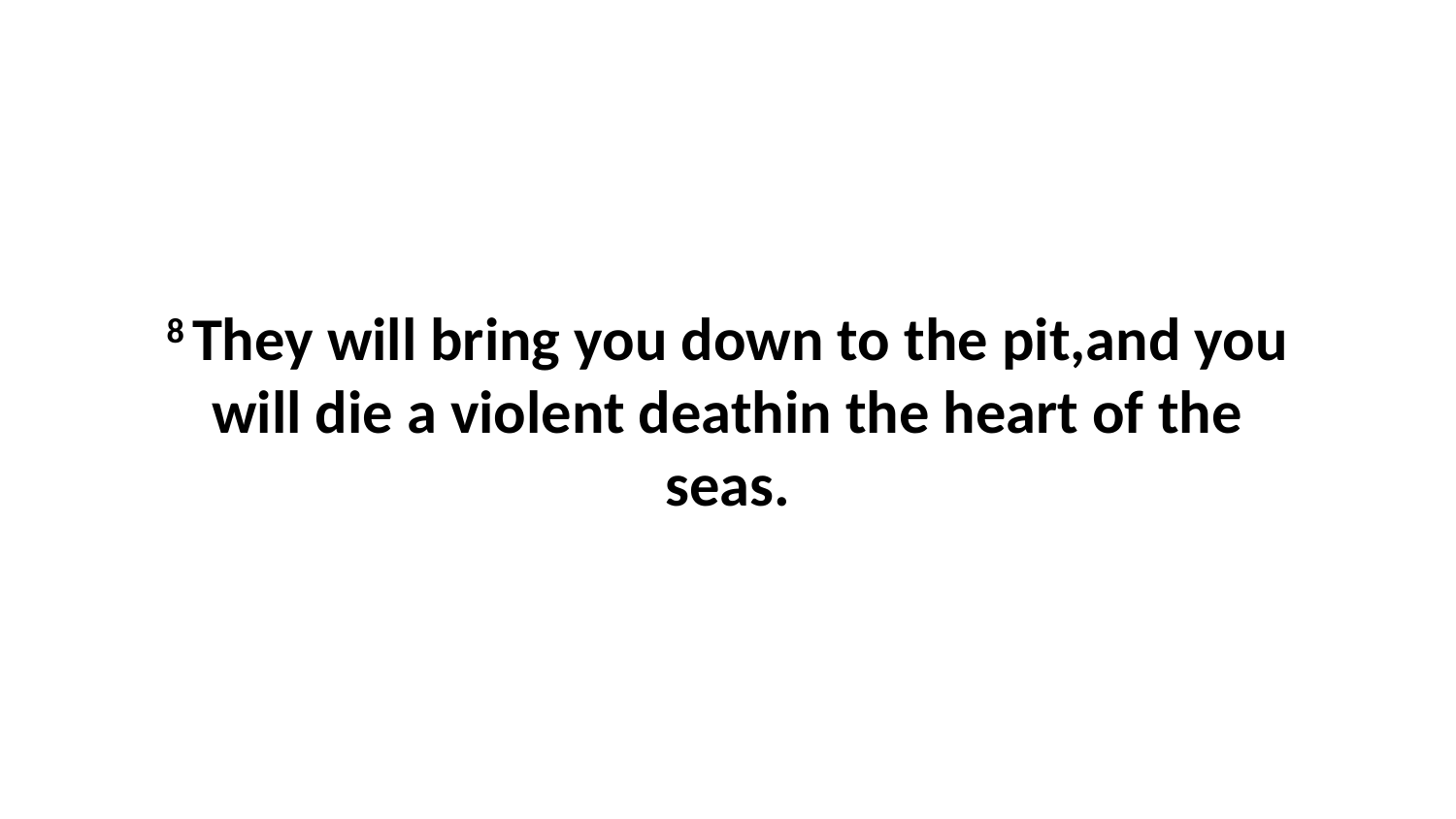

8 They will bring you down to the pit,and you will die a violent deathin the heart of the seas.